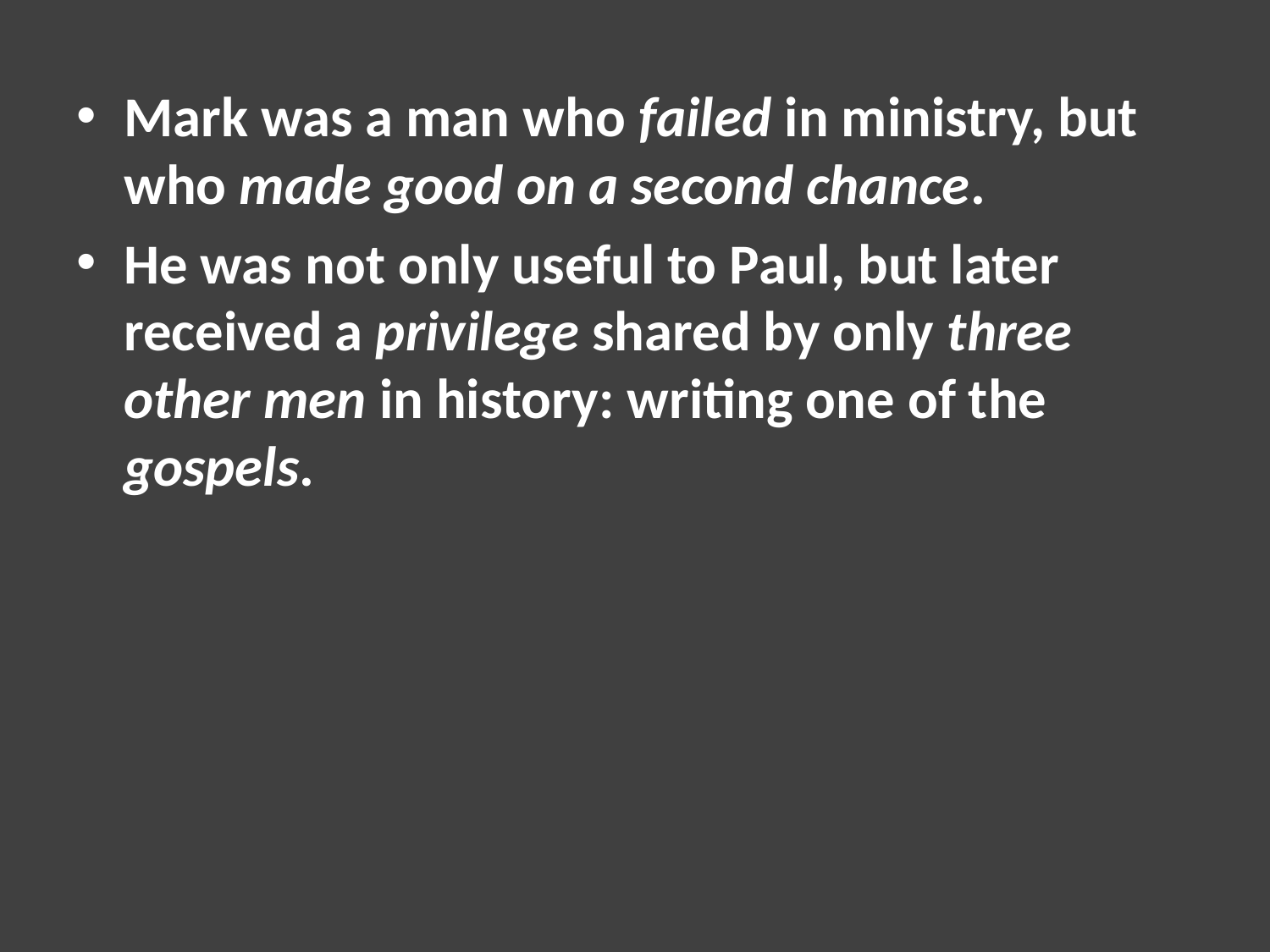

Mark was a man who failed in ministry, but who made good on a second chance.
He was not only useful to Paul, but later received a privilege shared by only three other men in history: writing one of the gospels.